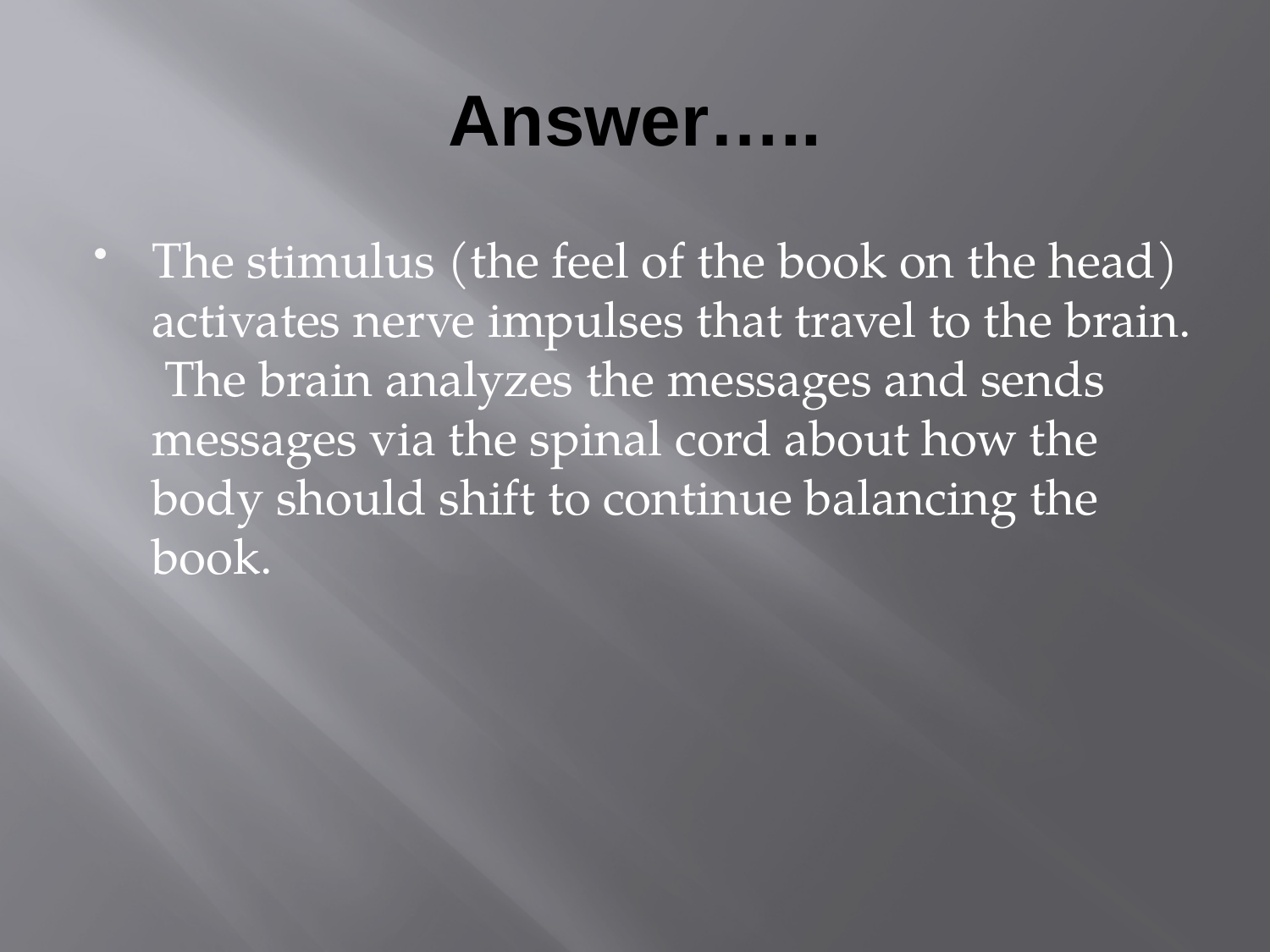

# Answer…..
The stimulus (the feel of the book on the head) activates nerve impulses that travel to the brain.  The brain analyzes the messages and sends messages via the spinal cord about how the body should shift to continue balancing the book.